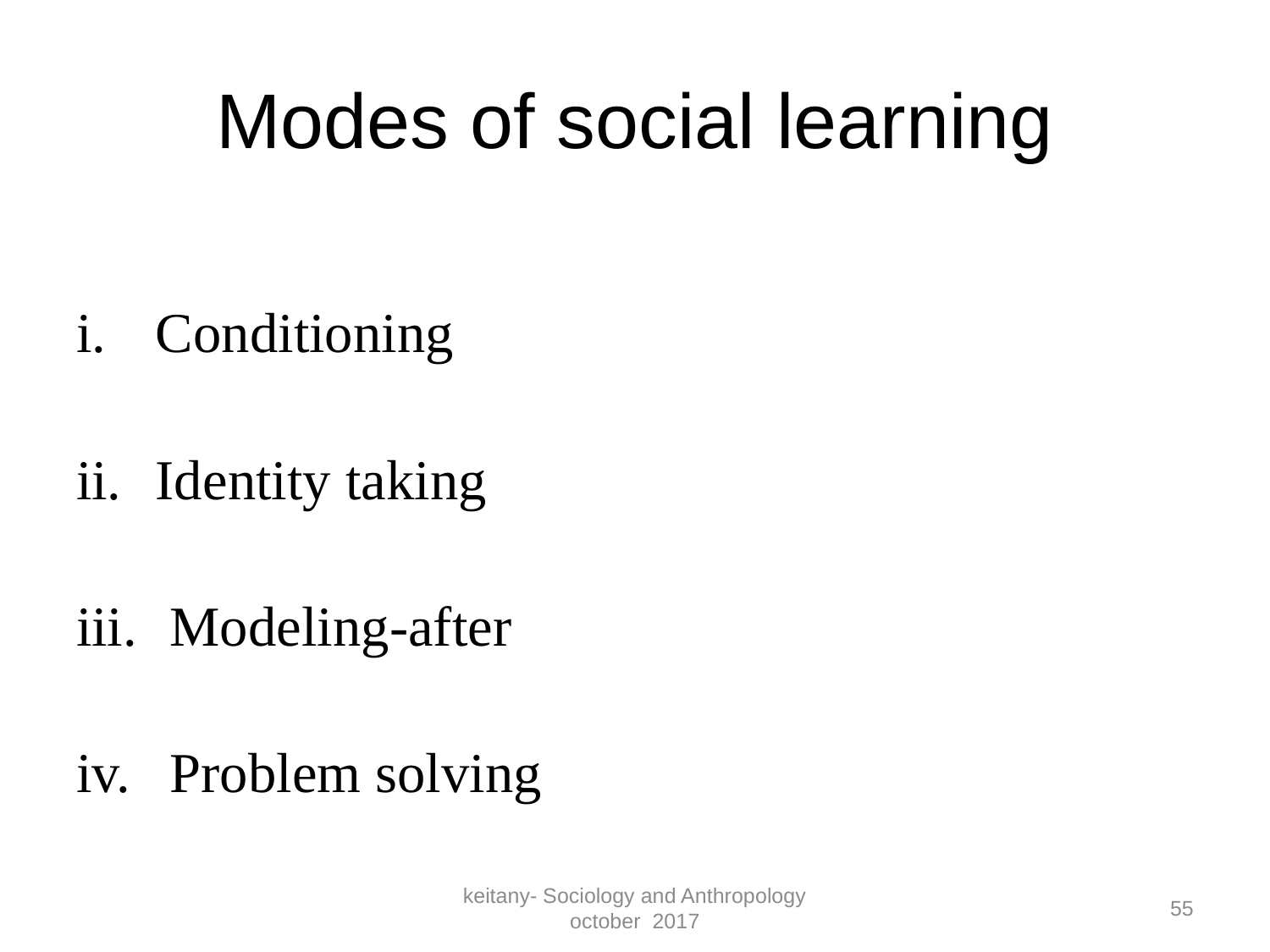

# Modes of social learning
Conditioning
Identity taking
 Modeling-after
 Problem solving
keitany- Sociology and Anthropology october  2017
55